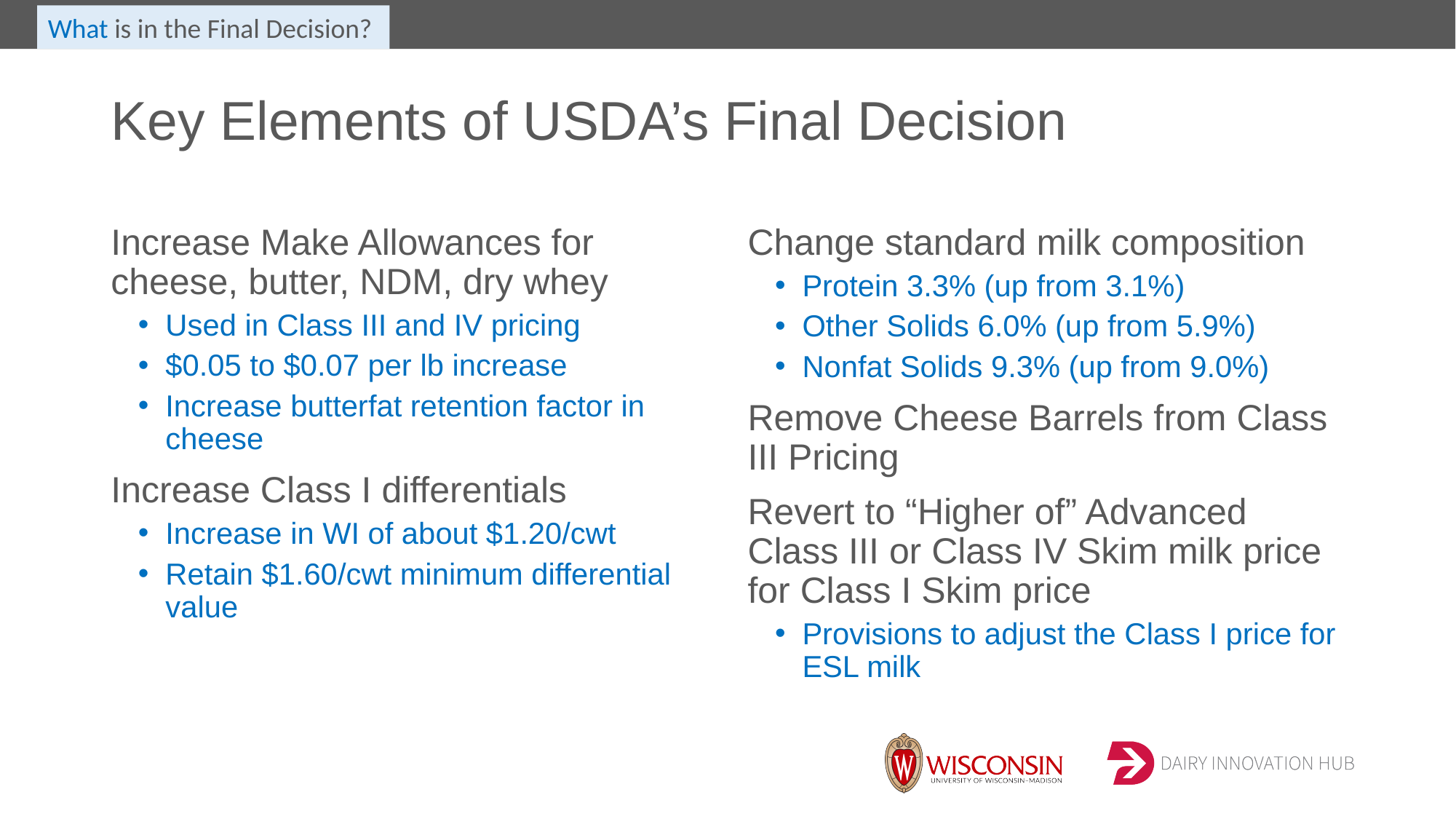

What is in the Final Decision?
# Key Elements of USDA’s Final Decision
Increase Make Allowances for cheese, butter, NDM, dry whey
Used in Class III and IV pricing
$0.05 to $0.07 per lb increase
Increase butterfat retention factor in cheese
Increase Class I differentials
Increase in WI of about $1.20/cwt
Retain $1.60/cwt minimum differential value

Change standard milk composition
Protein 3.3% (up from 3.1%)
Other Solids 6.0% (up from 5.9%)
Nonfat Solids 9.3% (up from 9.0%)
Remove Cheese Barrels from Class III Pricing
Revert to “Higher of” Advanced Class III or Class IV Skim milk price for Class I Skim price
Provisions to adjust the Class I price for ESL milk